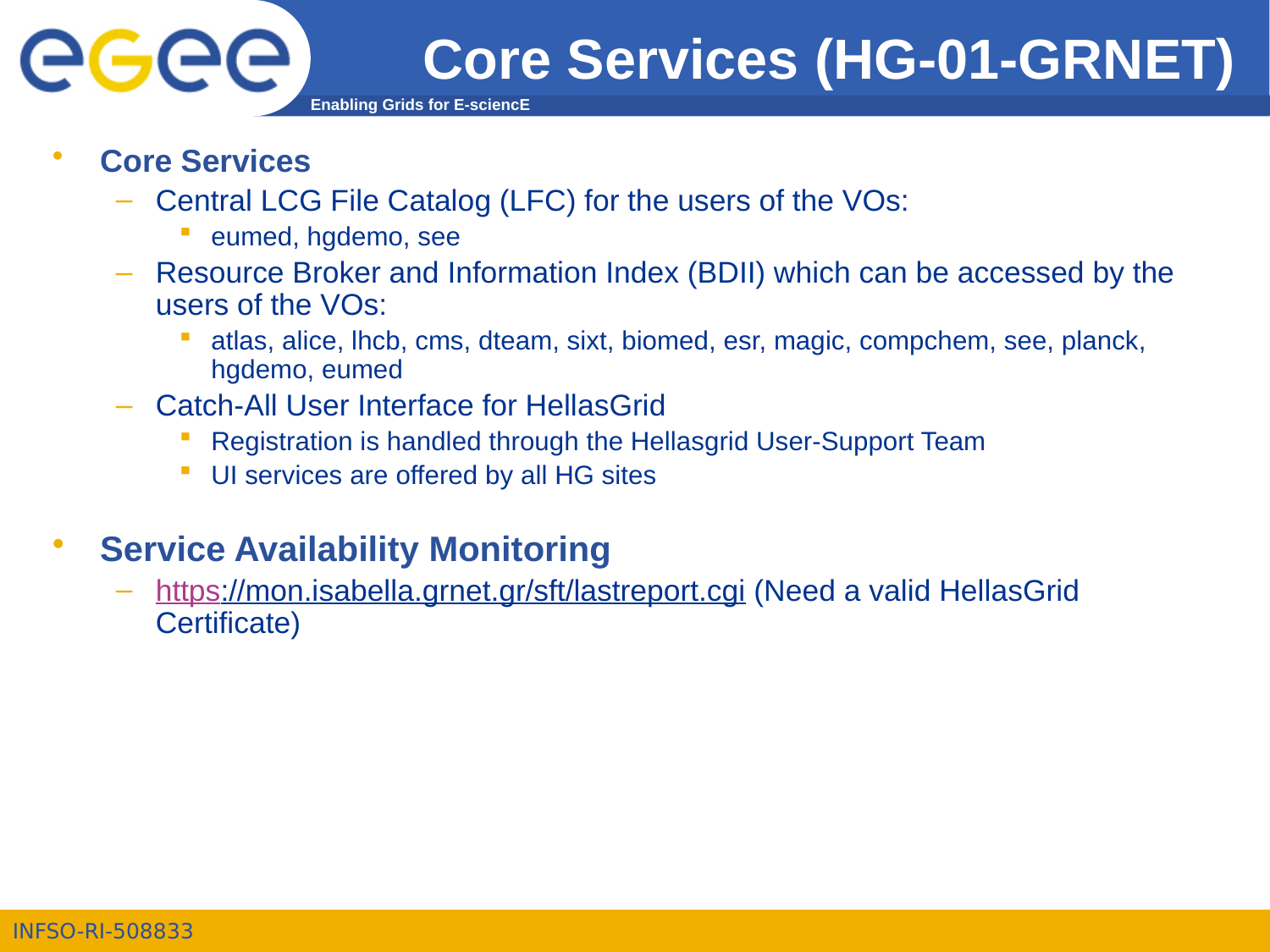

# Core Services (HG-01-GRNET)
Core Services
Central LCG File Catalog (LFC) for the users of the VOs:
eumed, hgdemo, see
Resource Broker and Information Index (BDII) which can be accessed by the users of the VOs:
atlas, alice, lhcb, cms, dteam, sixt, biomed, esr, magic, compchem, see, planck, hgdemo, eumed
Catch-All User Interface for HellasGrid
Registration is handled through the Hellasgrid User-Support Team
UI services are offered by all HG sites

Service Availability Monitoring
https://mon.isabella.grnet.gr/sft/lastreport.cgi (Need a valid HellasGrid Certificate)